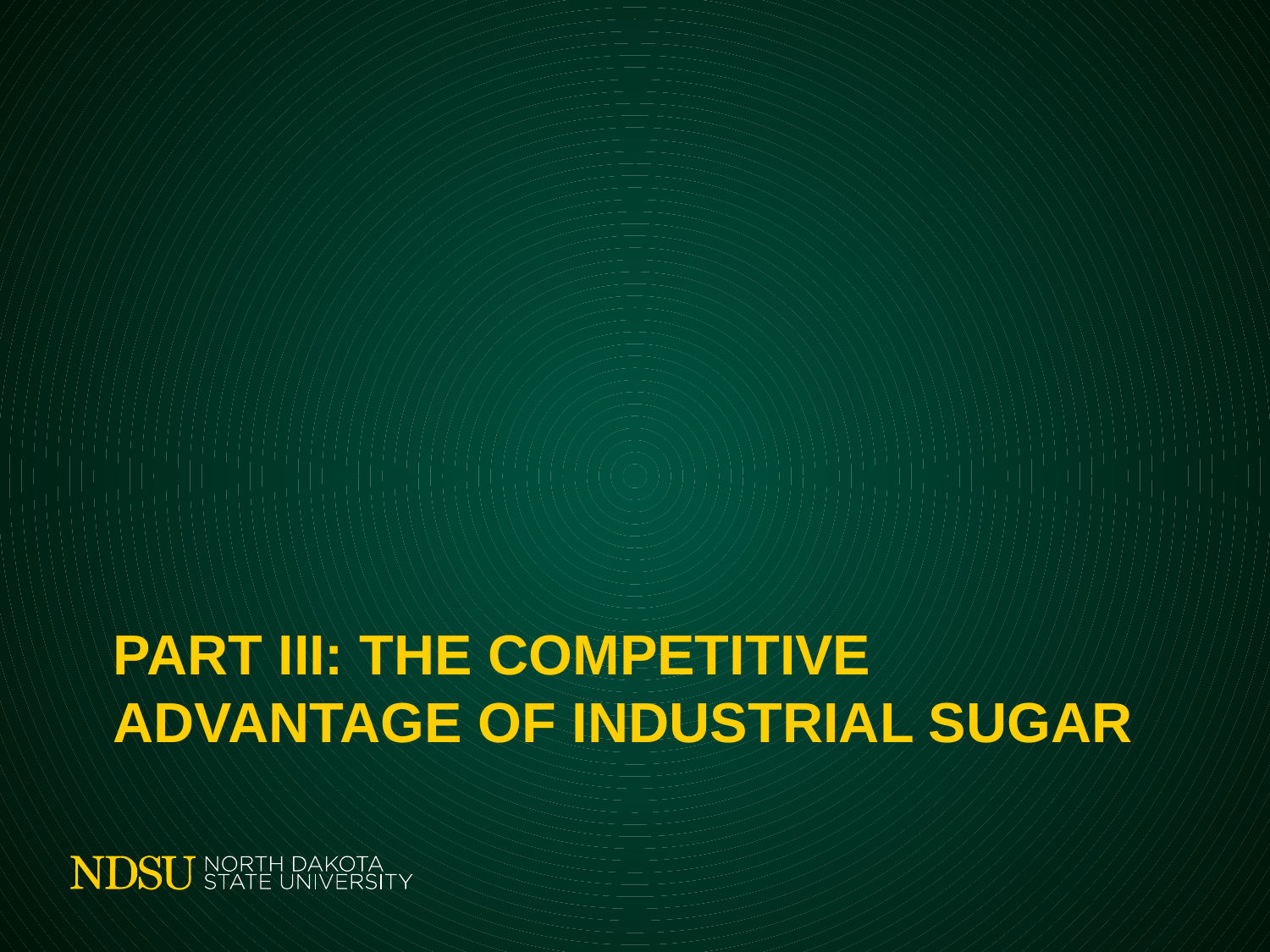

# Part III: The Competitive advantage of Industrial sugar